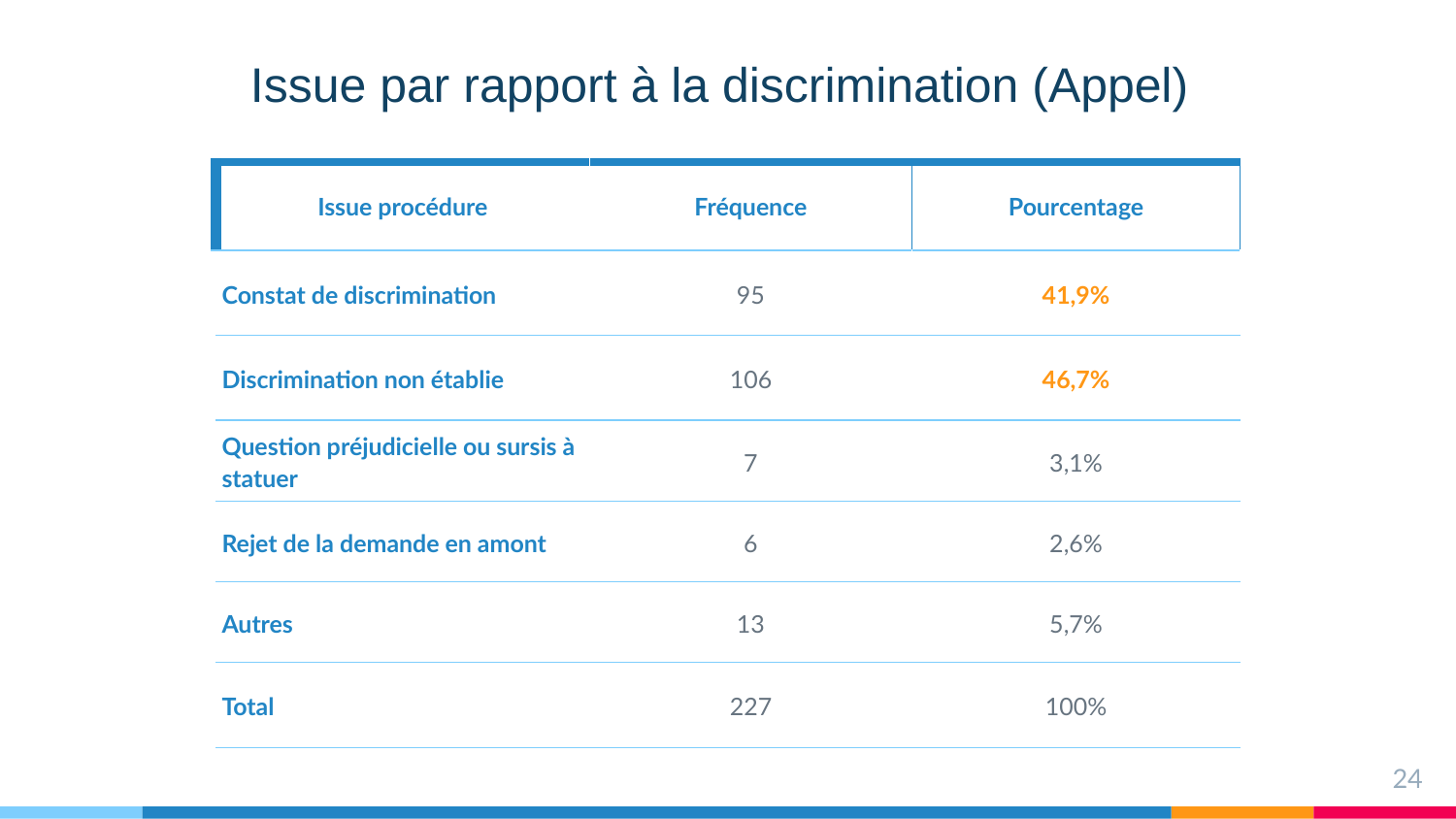

# Issue par rapport à la discrimination (Appel)
| Issue procédure | Fréquence | Pourcentage |
| --- | --- | --- |
| Constat de discrimination | 95 | 41,9% |
| Discrimination non établie | 106 | 46,7% |
| Question préjudicielle ou sursis à statuer | 7 | 3,1% |
| Rejet de la demande en amont | 6 | 2,6% |
| Autres | 13 | 5,7% |
| Total | 227 | 100% |
24